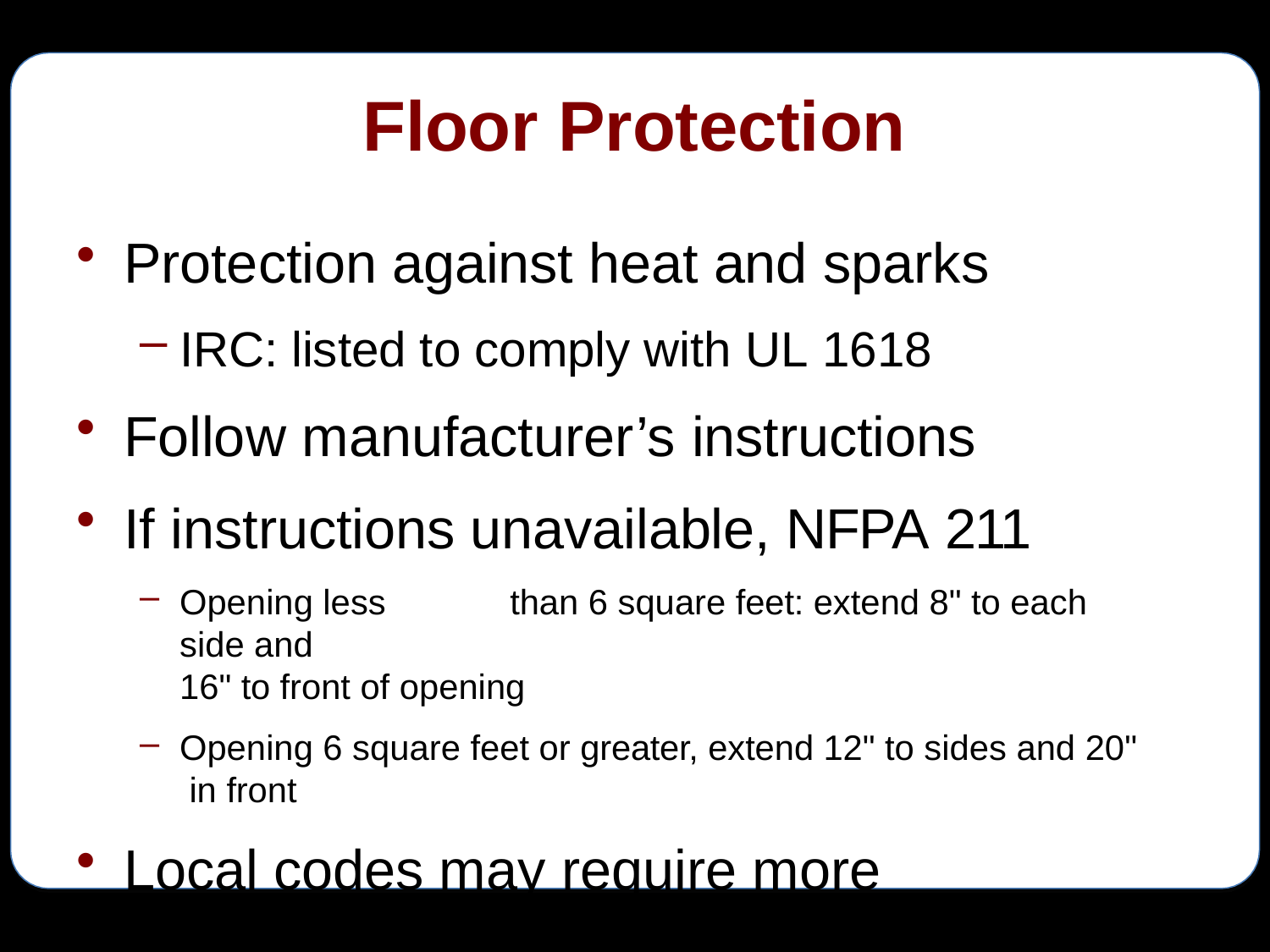

# Floor Protection
Protection against heat and sparks
IRC: listed to comply with UL 1618
Follow manufacturer’s instructions
If instructions unavailable, NFPA 211
Opening less	than 6 square feet: extend 8" to each side and
16" to front of opening
Opening 6 square feet or greater, extend 12" to sides and 20"  in front
Local codes may require more protection